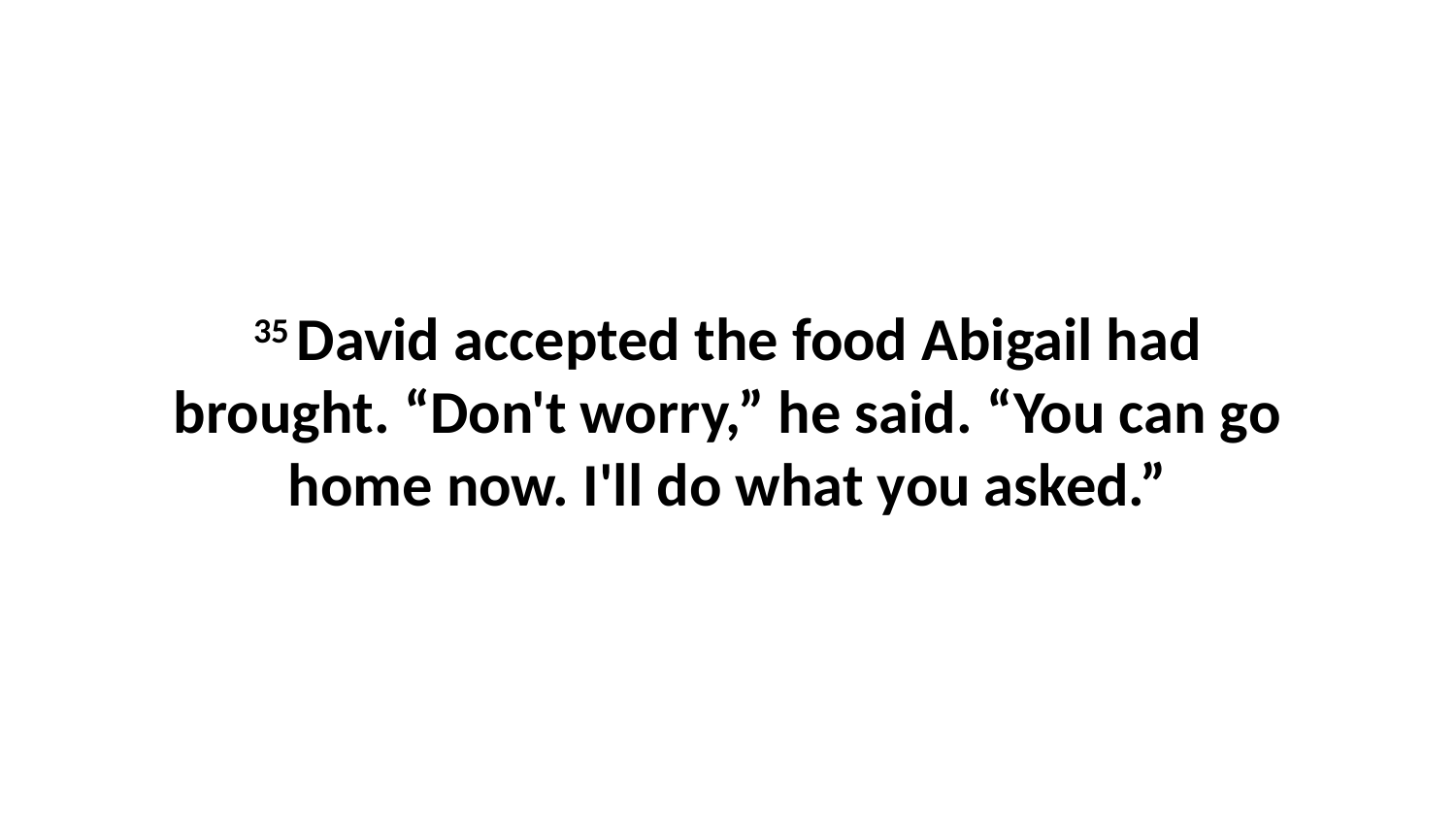

35 David accepted the food Abigail had brought. “Don't worry,” he said. “You can go home now. I'll do what you asked.”